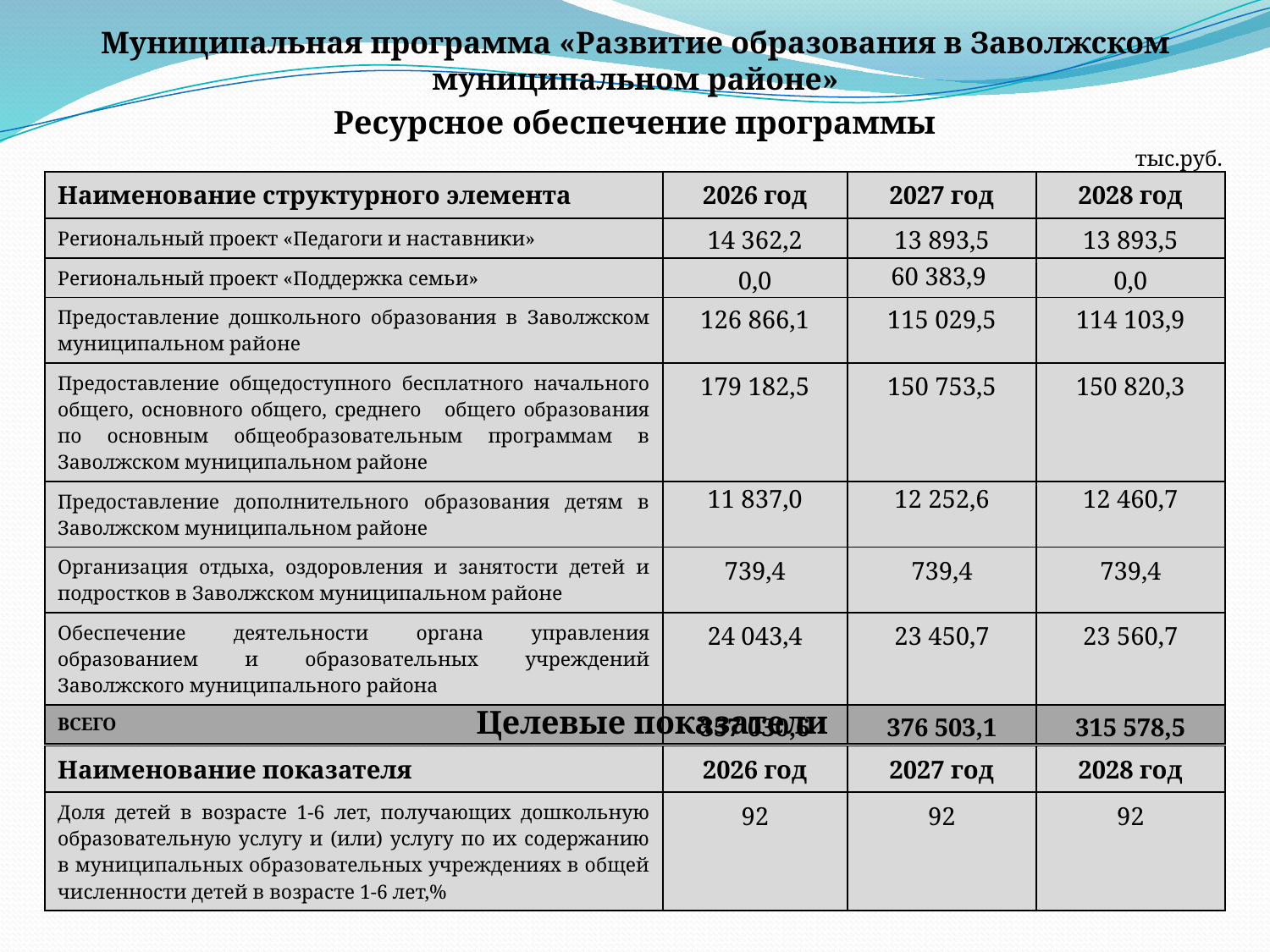

# Муниципальная программа «Развитие образования в Заволжском муниципальном районе»
Ресурсное обеспечение программы
тыс.руб.

| Наименование структурного элемента | 2026 год | 2027 год | 2028 год |
| --- | --- | --- | --- |
| Региональный проект «Педагоги и наставники» | 14 362,2 | 13 893,5 | 13 893,5 |
| Региональный проект «Поддержка семьи» | 0,0 | 60 383,9 | 0,0 |
| Предоставление дошкольного образования в Заволжском муниципальном районе | 126 866,1 | 115 029,5 | 114 103,9 |
| Предоставление общедоступного бесплатного начального общего, основного общего, среднего общего образования по основным общеобразовательным программам в Заволжском муниципальном районе | 179 182,5 | 150 753,5 | 150 820,3 |
| Предоставление дополнительного образования детям в Заволжском муниципальном районе | 11 837,0 | 12 252,6 | 12 460,7 |
| Организация отдыха, оздоровления и занятости детей и подростков в Заволжском муниципальном районе | 739,4 | 739,4 | 739,4 |
| Обеспечение деятельности органа управления образованием и образовательных учреждений Заволжского муниципального района | 24 043,4 | 23 450,7 | 23 560,7 |
| ВСЕГО | 357 030,6 | 376 503,1 | 315 578,5 |
Целевые показатели
| Наименование показателя | 2026 год | 2027 год | 2028 год |
| --- | --- | --- | --- |
| Доля детей в возрасте 1-6 лет, получающих дошкольную образовательную услугу и (или) услугу по их содержанию в муниципальных образовательных учреждениях в общей численности детей в возрасте 1-6 лет,% | 92 | 92 | 92 |